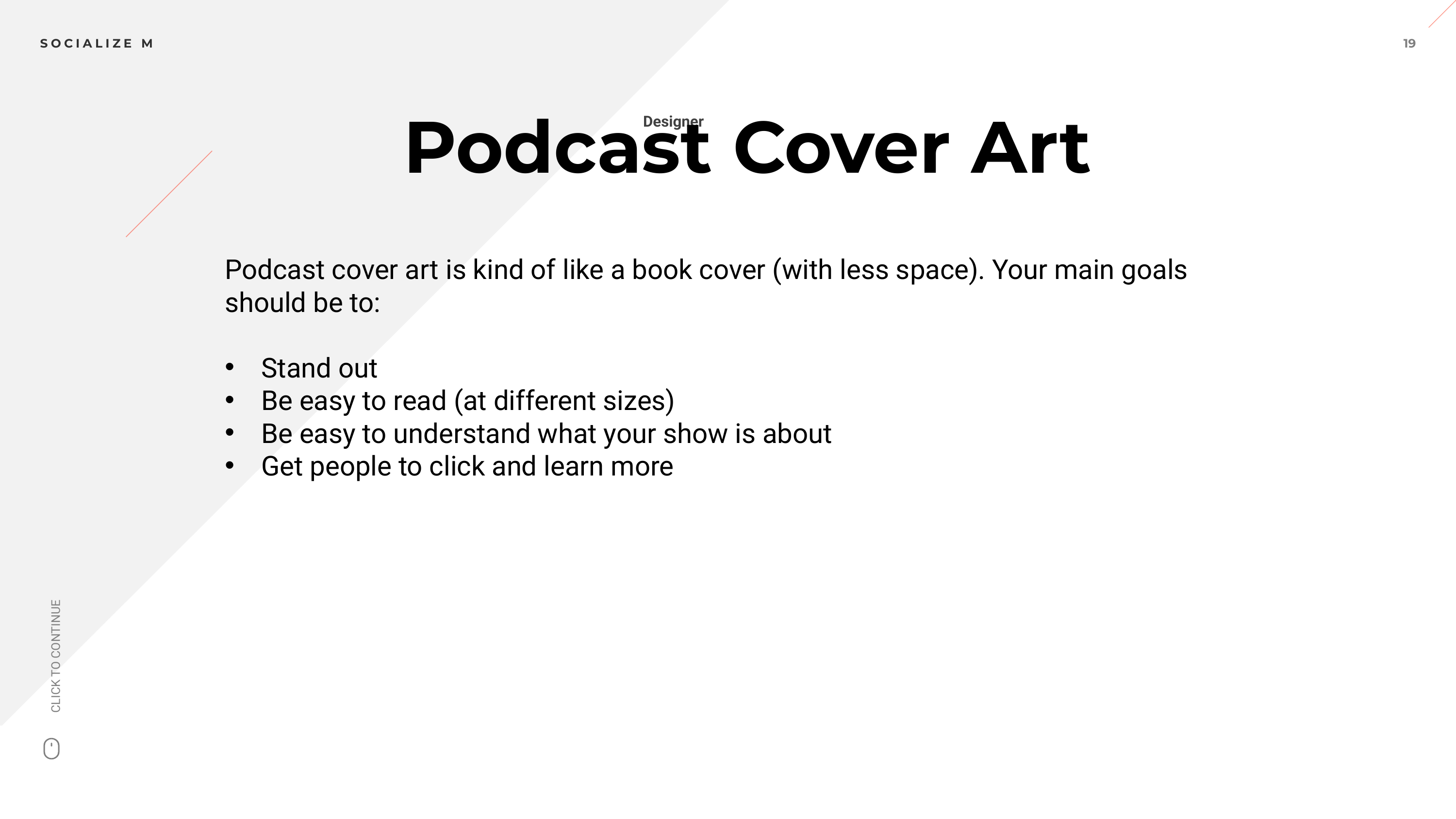

19
Designer
Podcast Cover Art
Podcast cover art is kind of like a book cover (with less space). Your main goals should be to:

Stand out
Be easy to read (at different sizes)
Be easy to understand what your show is about
Get people to click and learn more

CLICK TO CONTINUE